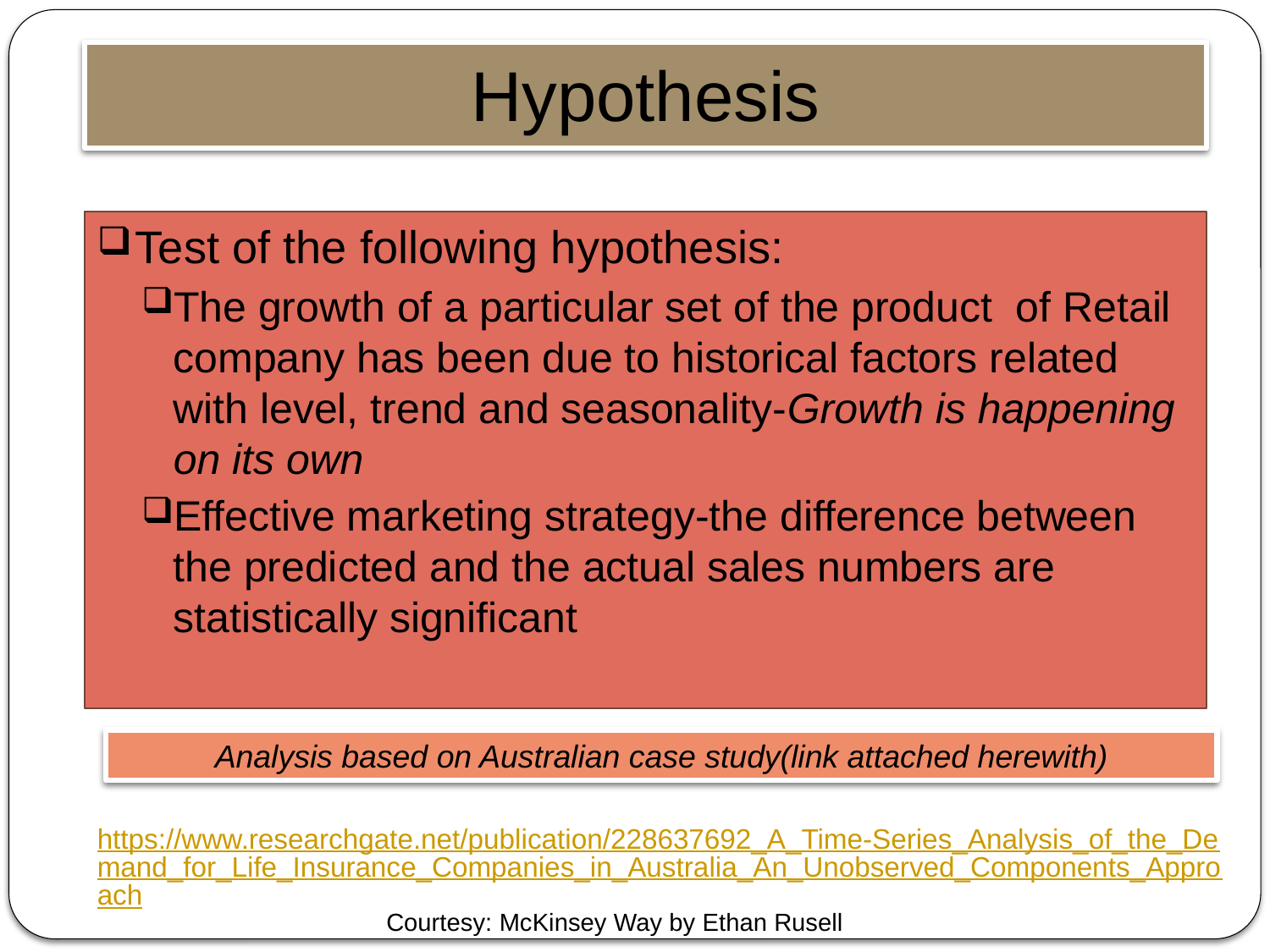

# Hypothesis
Test of the following hypothesis:
The growth of a particular set of the product  of Retail company has been due to historical factors related with level, trend and seasonality-Growth is happening on its own
Effective marketing strategy-the difference between the predicted and the actual sales numbers are statistically significant
Analysis based on Australian case study(link attached herewith)
https://www.researchgate.net/publication/228637692_A_Time-Series_Analysis_of_the_Demand_for_Life_Insurance_Companies_in_Australia_An_Unobserved_Components_Approach
Courtesy: McKinsey Way by Ethan Rusell